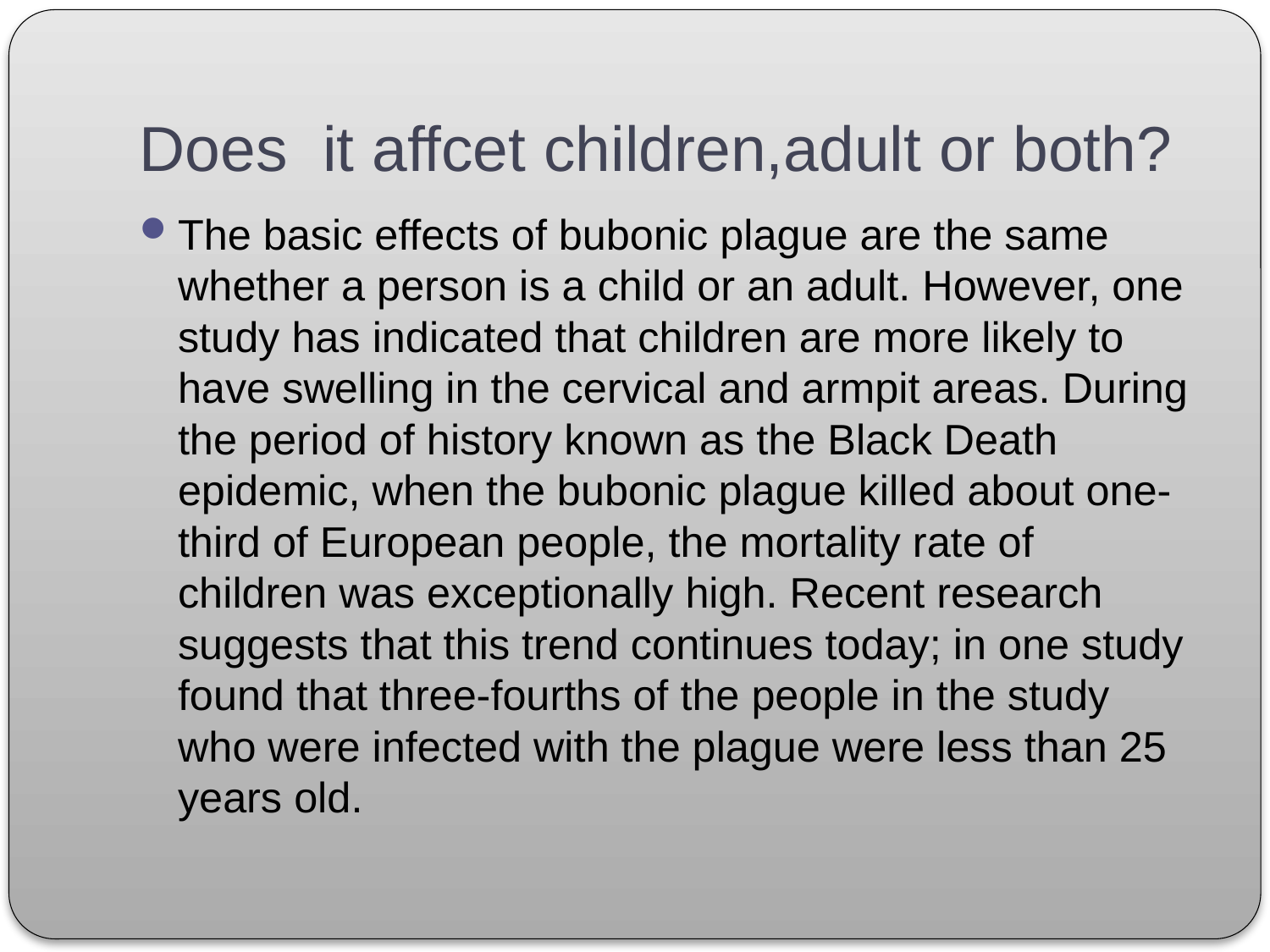

# Does  it affcet children,adult or both?
The basic effects of bubonic plague are the same whether a person is a child or an adult. However, one study has indicated that children are more likely to have swelling in the cervical and armpit areas. During the period of history known as the Black Death epidemic, when the bubonic plague killed about one-third of European people, the mortality rate of children was exceptionally high. Recent research suggests that this trend continues today; in one study found that three-fourths of the people in the study who were infected with the plague were less than 25 years old.